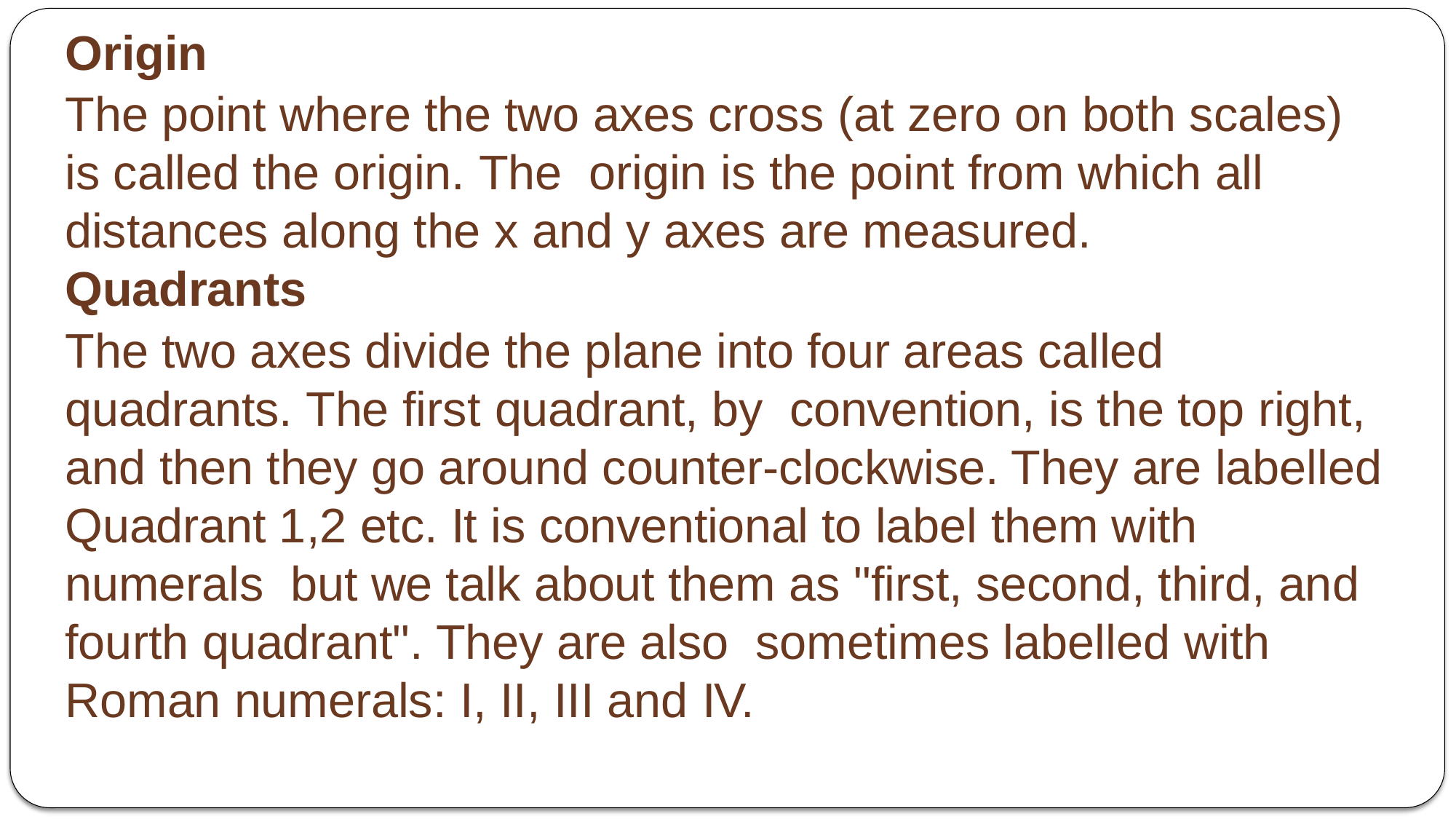

Origin
The point where the two axes cross (at zero on both scales) is called the origin. The  origin is the point from which all distances along the x and y axes are measured.

Quadrants
The two axes divide the plane into four areas called quadrants. The first quadrant, by  convention, is the top right, and then they go around counter-clockwise. They are labelled Quadrant 1,2 etc. It is conventional to label them with numerals  but we talk about them as "first, second, third, and fourth quadrant". They are also  sometimes labelled with Roman numerals: I, II, III and IV.